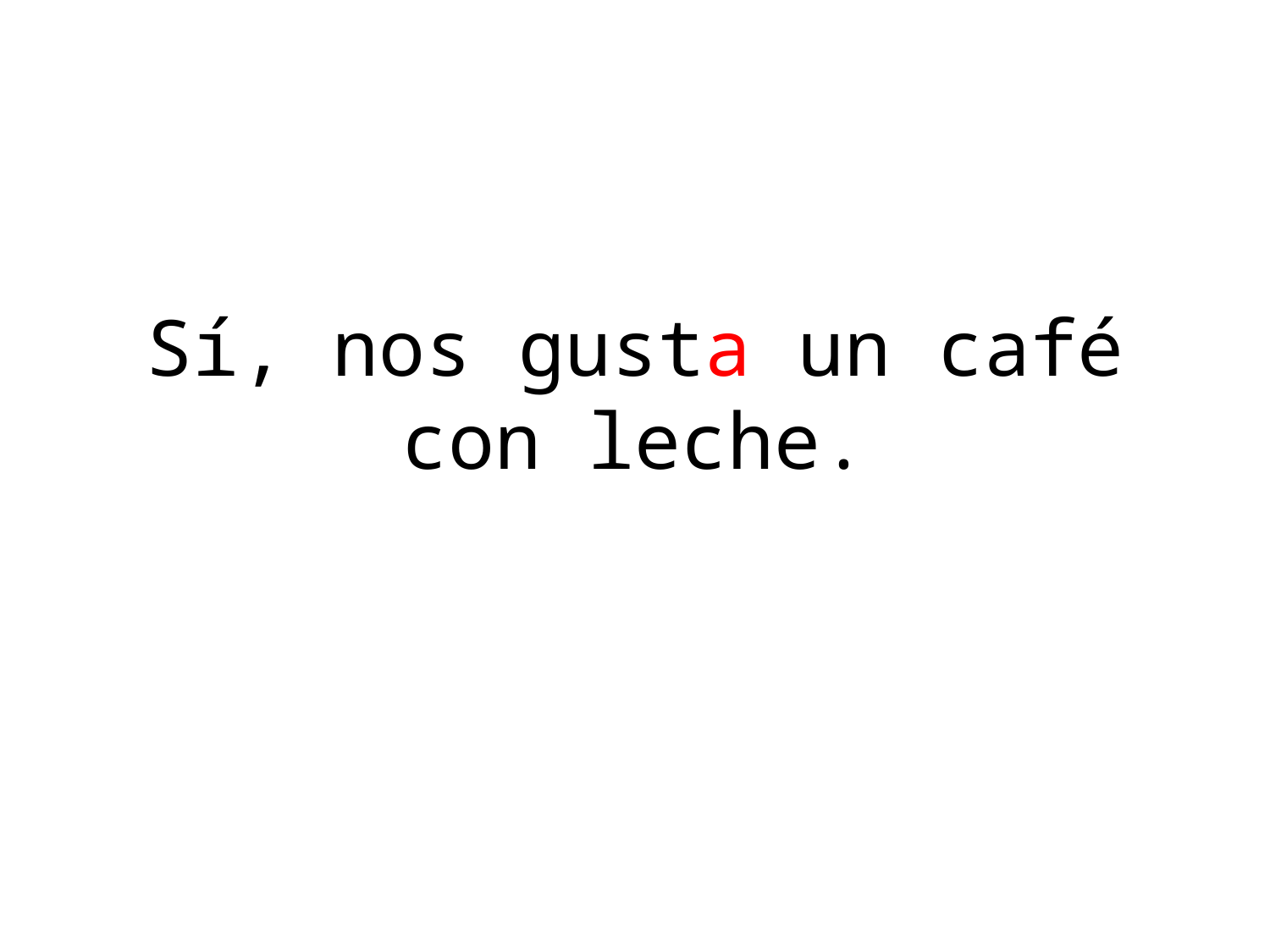

# Sí, nos gusta un café con leche.